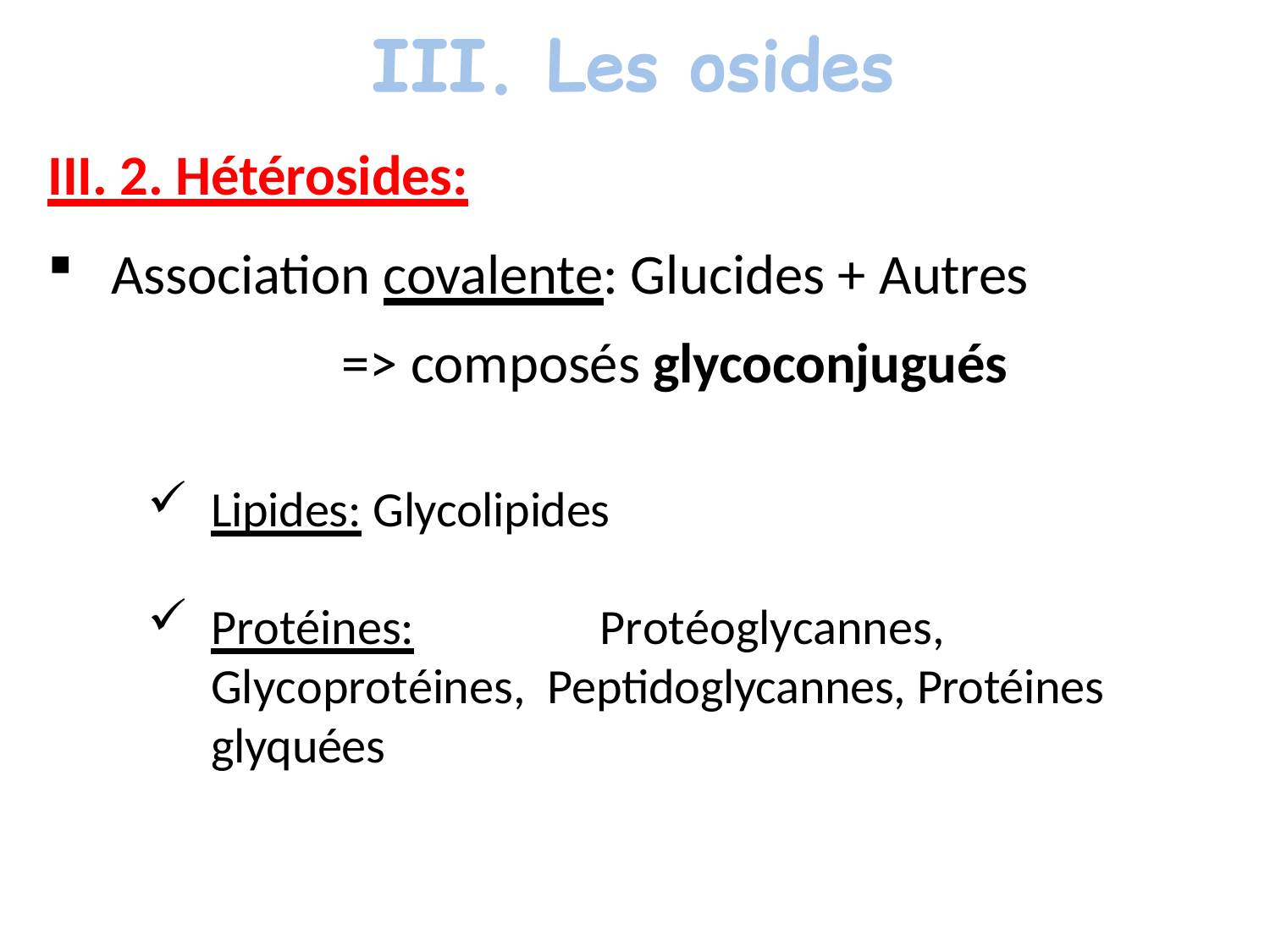

# III. Les osides
III. 2. Hétérosides:
Association covalente: Glucides + Autres
=> composés glycoconjugués

Lipides: Glycolipides

Protéines:	Protéoglycannes,	Glycoprotéines,  Peptidoglycannes, Protéines glyquées